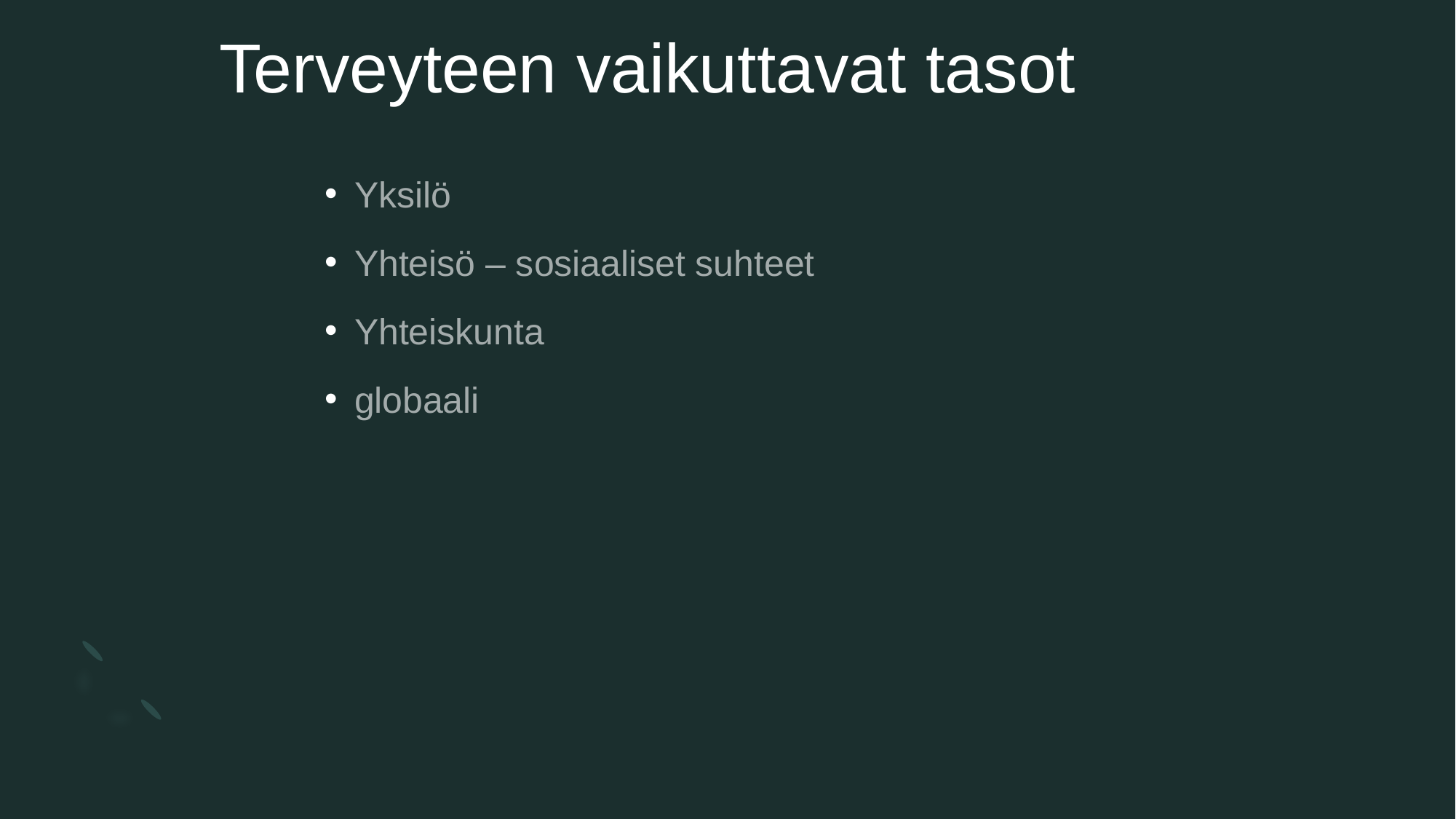

# Terveyteen vaikuttavat tasot
Yksilö
Yhteisö – sosiaaliset suhteet
Yhteiskunta
globaali